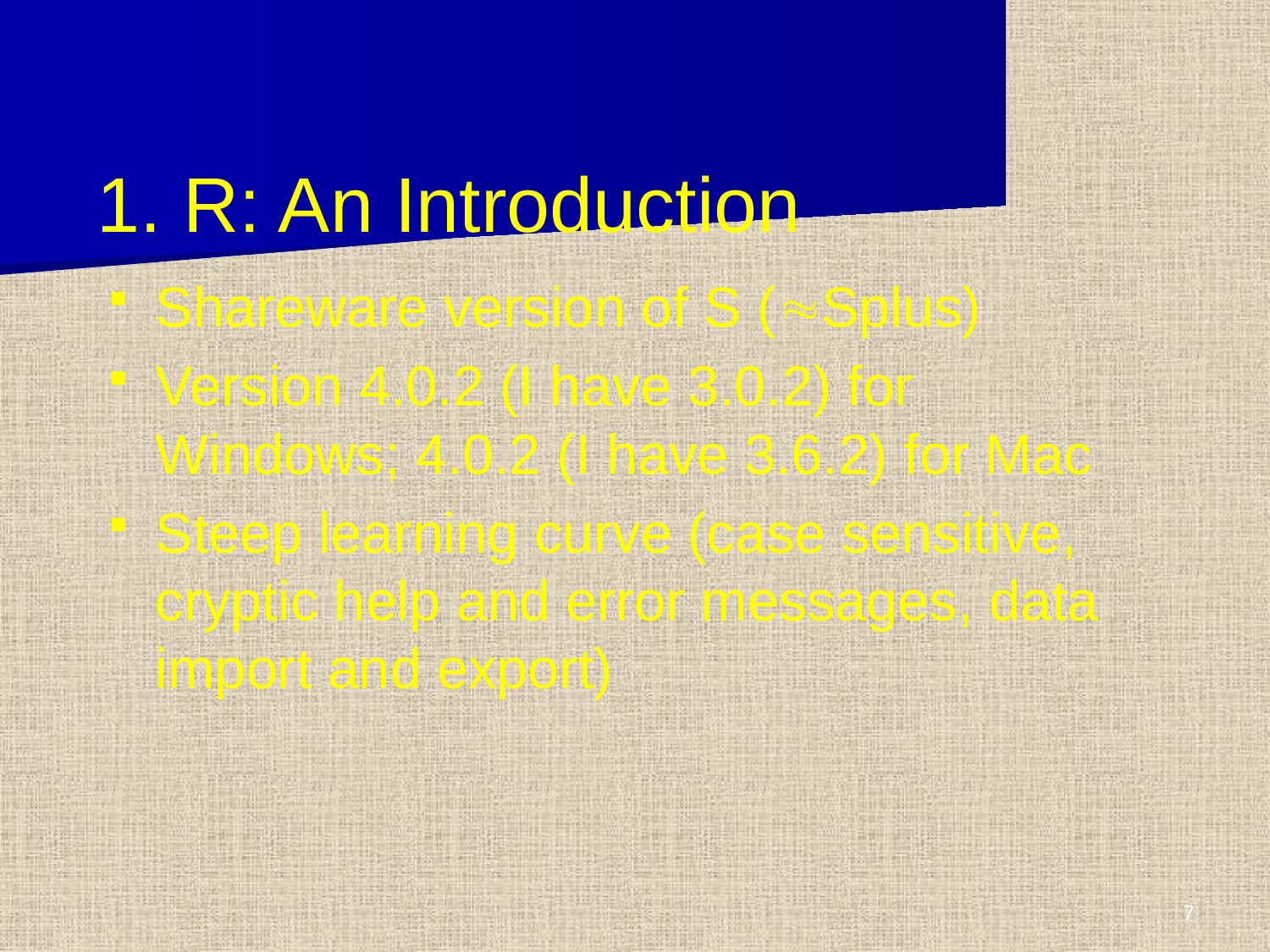

# 1. R: An Introduction
Shareware version of S (≈Splus)
Version 4.0.2 (I have 3.0.2) for Windows; 4.0.2 (I have 3.6.2) for Mac
Steep learning curve (case sensitive, cryptic help and error messages, data import and export)
7